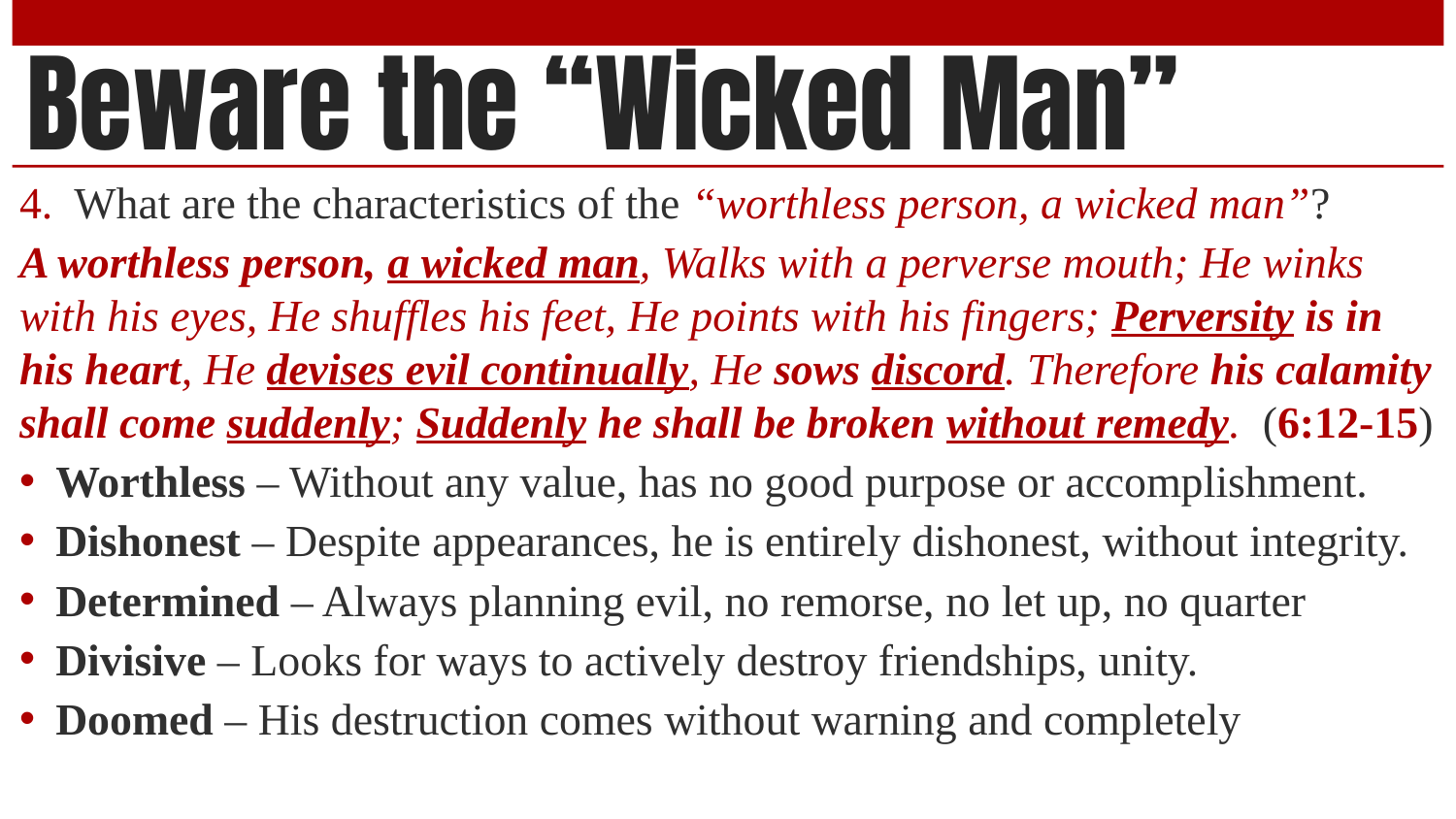

# Beware the “Wicked Man”
What are the characteristics of the “worthless person, a wicked man”?
A worthless person, a wicked man, Walks with a perverse mouth; He winks with his eyes, He shuffles his feet, He points with his fingers; Perversity is in his heart, He devises evil continually, He sows discord. Therefore his calamity shall come suddenly; Suddenly he shall be broken without remedy.  (6:12-15)
Worthless – Without any value, has no good purpose or accomplishment.
Dishonest – Despite appearances, he is entirely dishonest, without integrity.
Determined – Always planning evil, no remorse, no let up, no quarter
Divisive – Looks for ways to actively destroy friendships, unity.
Doomed – His destruction comes without warning and completely